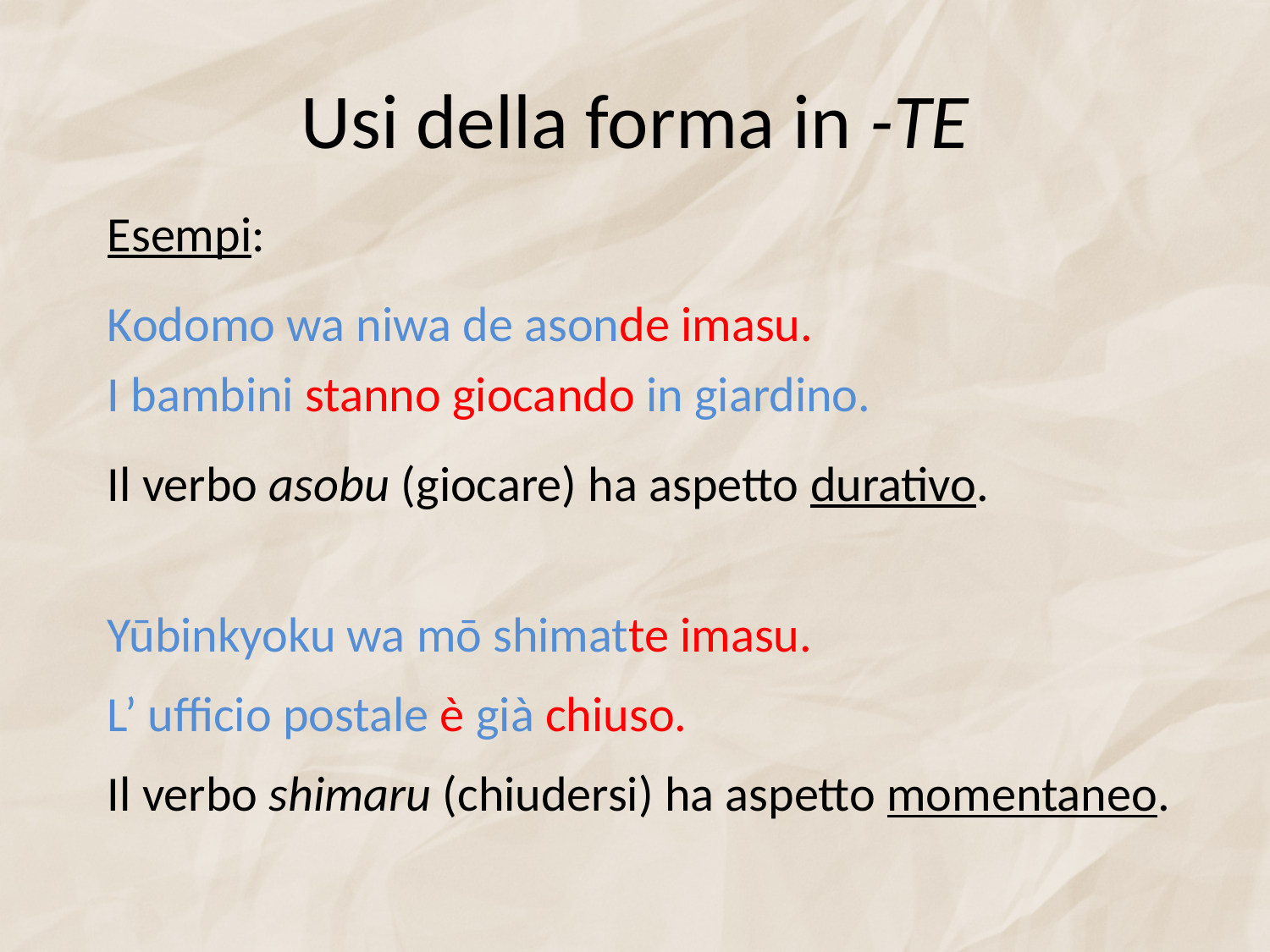

# Usi della forma in -TE
Esempi:
Kodomo wa niwa de asonde imasu.
I bambini stanno giocando in giardino.
Il verbo asobu (giocare) ha aspetto durativo.
Yūbinkyoku wa mō shimatte imasu.
L’ ufficio postale è già chiuso.
Il verbo shimaru (chiudersi) ha aspetto momentaneo.